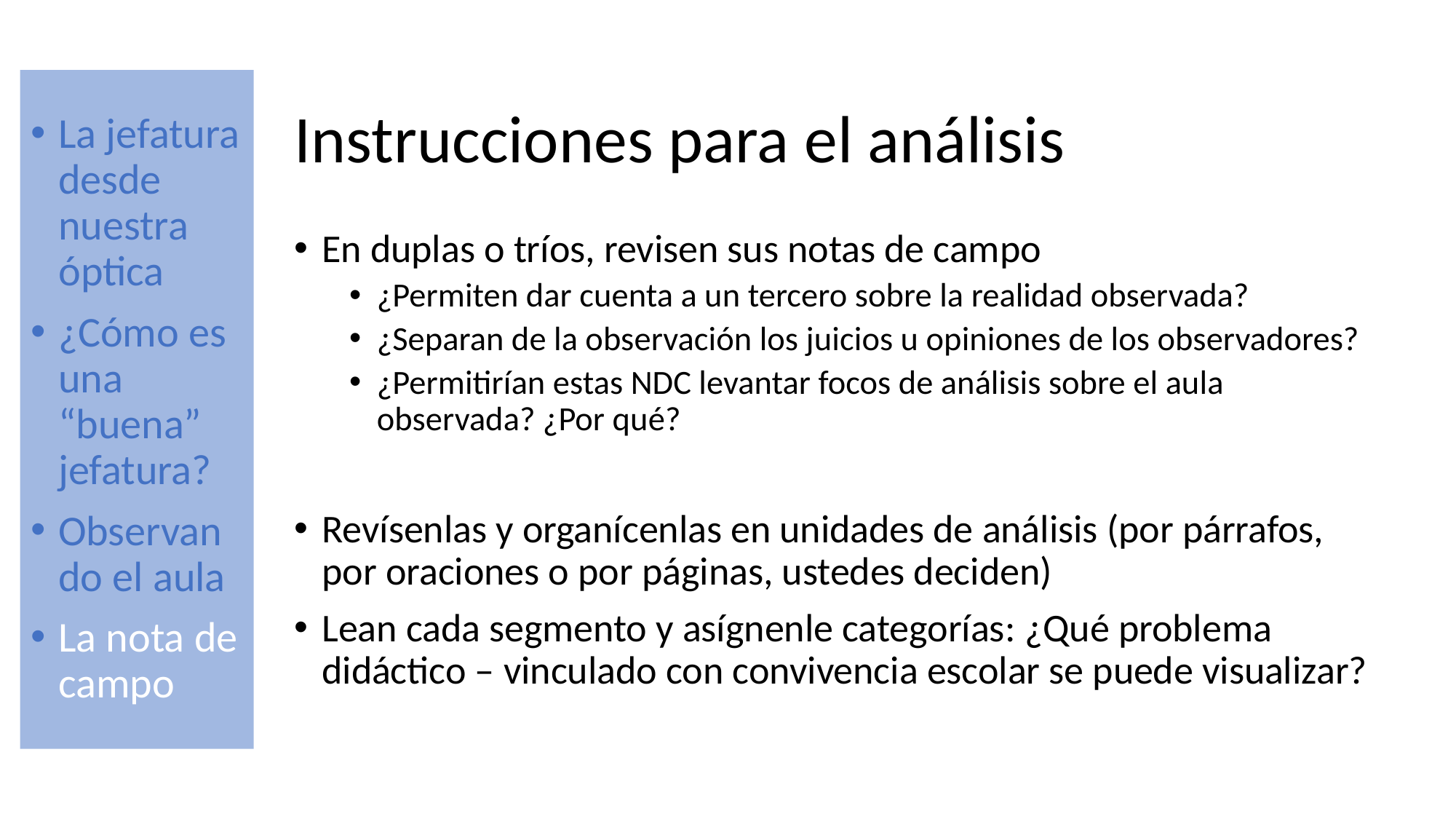

La jefatura desde nuestra óptica
¿Cómo es una “buena” jefatura?
Observando el aula
La nota de campo
# Instrucciones para el análisis
En duplas o tríos, revisen sus notas de campo
¿Permiten dar cuenta a un tercero sobre la realidad observada?
¿Separan de la observación los juicios u opiniones de los observadores?
¿Permitirían estas NDC levantar focos de análisis sobre el aula observada? ¿Por qué?

Revísenlas y organícenlas en unidades de análisis (por párrafos, por oraciones o por páginas, ustedes deciden)
Lean cada segmento y asígnenle categorías: ¿Qué problema didáctico – vinculado con convivencia escolar se puede visualizar?